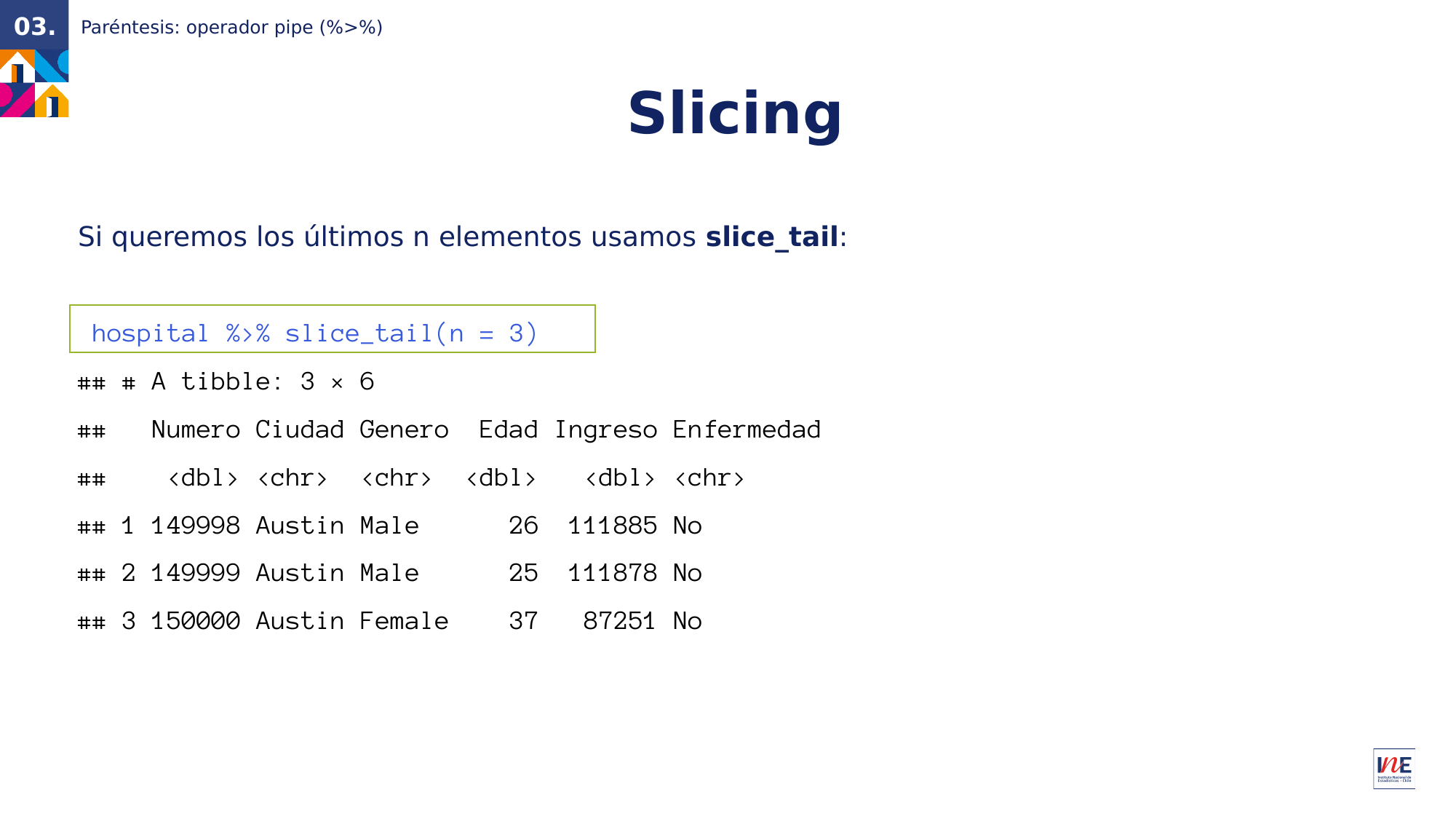

03.
Paréntesis: operador pipe (%>%)
Slicing
Si queremos los últimos n elementos usamos slice_tail:

 hospital %>% slice_tail(n = 3)
## # A tibble: 3 × 6
##   Numero Ciudad Genero  Edad Ingreso Enfermedad
##    <dbl> <chr>  <chr>  <dbl>   <dbl> <chr>
## 1 149998 Austin Male      26  111885 No
## 2 149999 Austin Male      25  111878 No
## 3 150000 Austin Female    37   87251 No